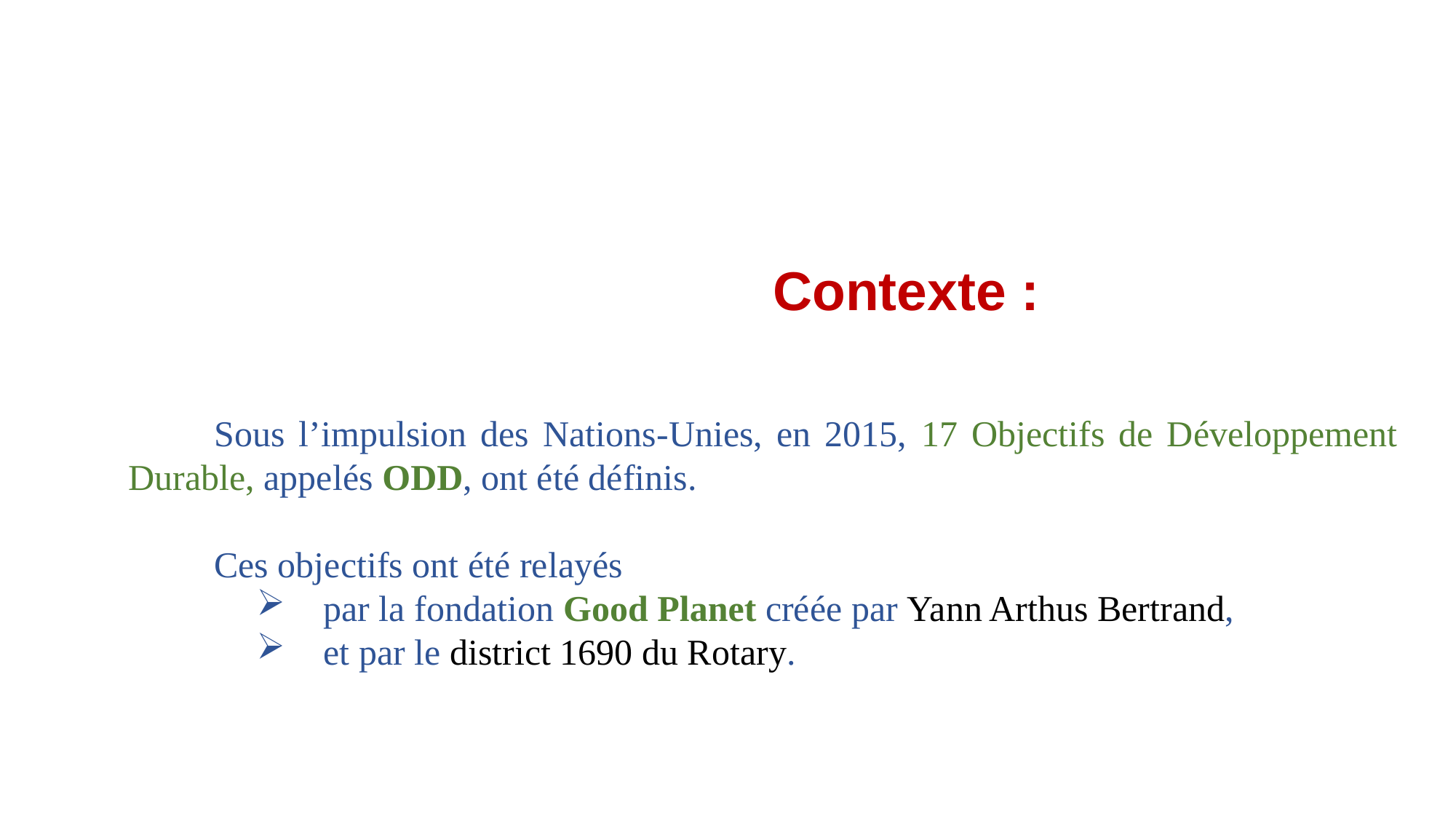

Contexte :

Sous l’impulsion des Nations-Unies, en 2015, 17 Objectifs de Développement Durable, appelés ODD, ont été définis.

Ces objectifs ont été relayés
	par la fondation Good Planet créée par Yann Arthus Bertrand,
	et par le district 1690 du Rotary.